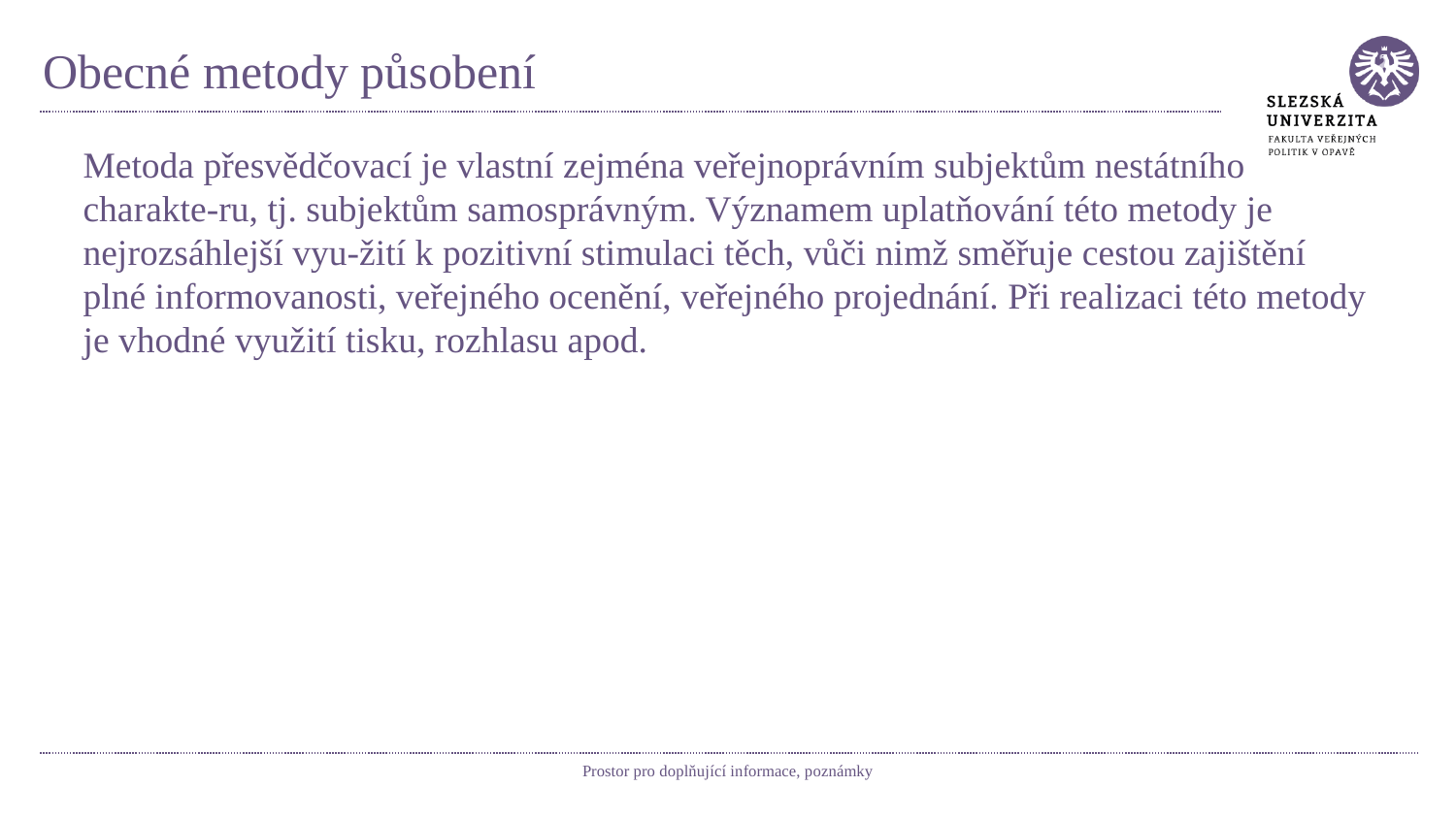

# Obecné metody působení
Metoda přesvědčovací je vlastní zejména veřejnoprávním subjektům nestátního charakte-ru, tj. subjektům samosprávným. Významem uplatňování této metody je nejrozsáhlejší vyu-žití k pozitivní stimulaci těch, vůči nimž směřuje cestou zajištění plné informovanosti, veřejného ocenění, veřejného projednání. Při realizaci této metody je vhodné využití tisku, rozhlasu apod.
Prostor pro doplňující informace, poznámky